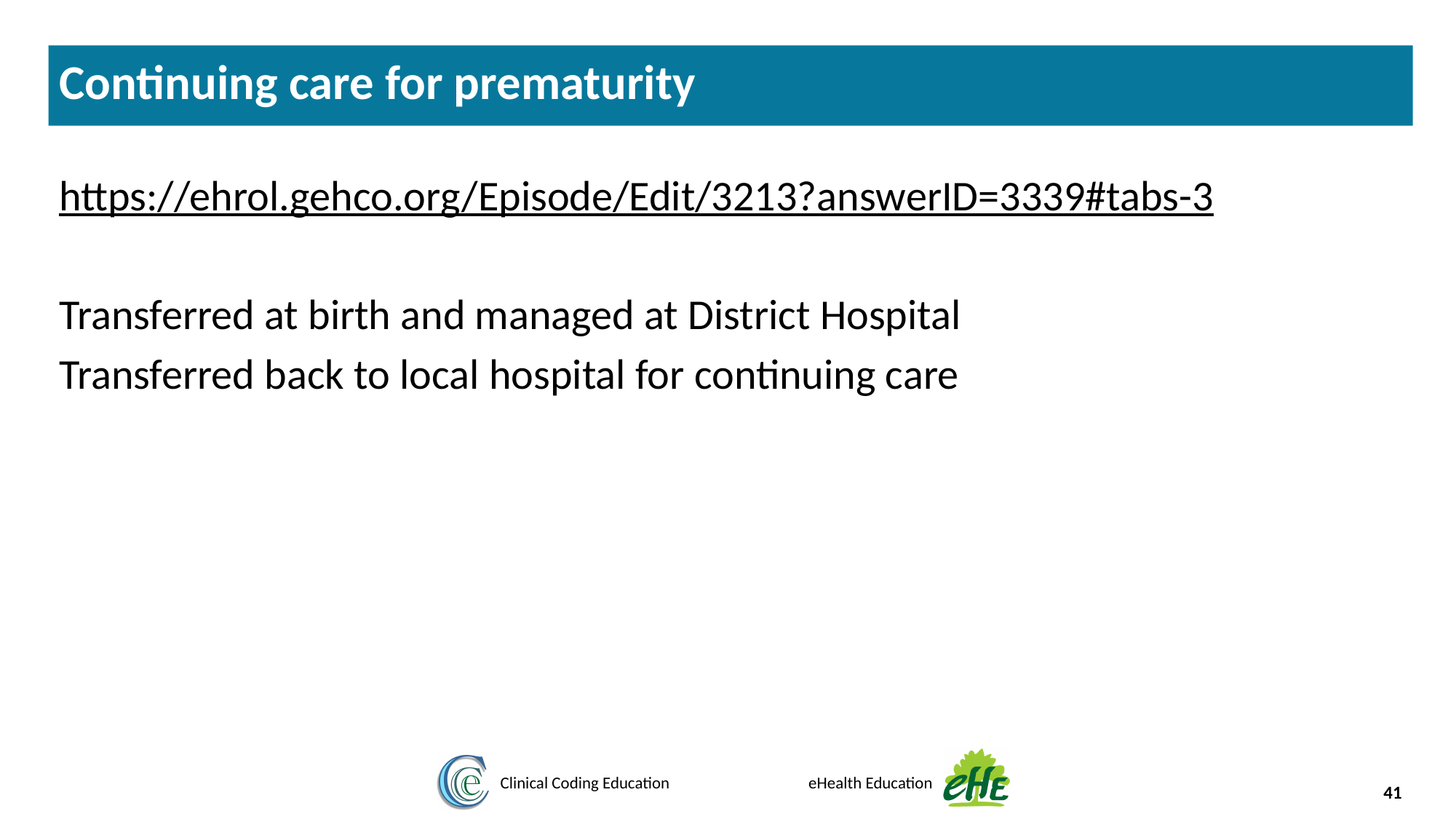

Continuing care for prematurity
https://ehrol.gehco.org/Episode/Edit/3213?answerID=3339#tabs-3

Transferred at birth and managed at District Hospital
Transferred back to local hospital for continuing care

41